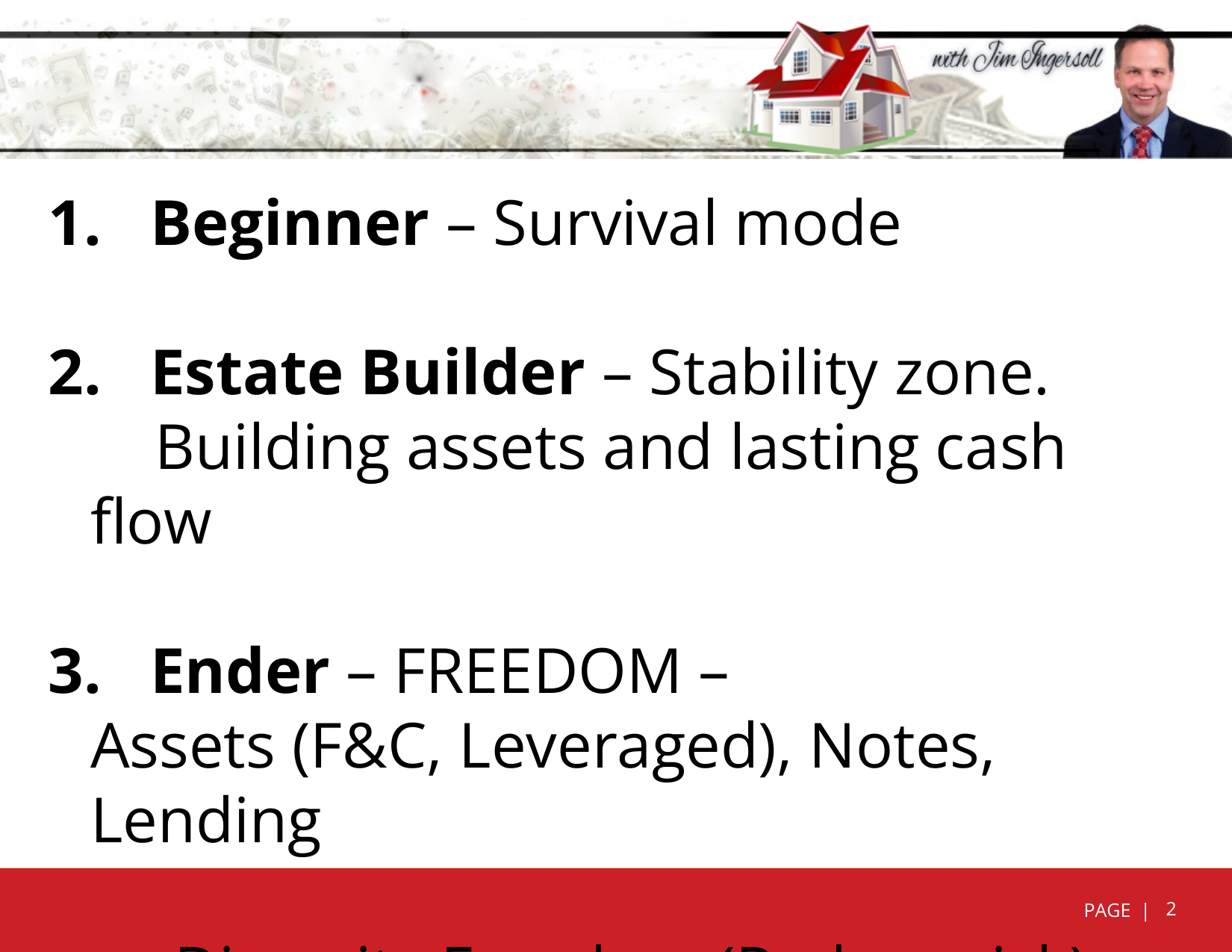

Beginner – Survival mode
   Estate Builder – Stability zone.
    Building assets and lasting cash flow
   Ender – FREEDOM –
Assets (F&C, Leveraged), Notes, Lending
=   Diversity Freedom (Reduce risk)